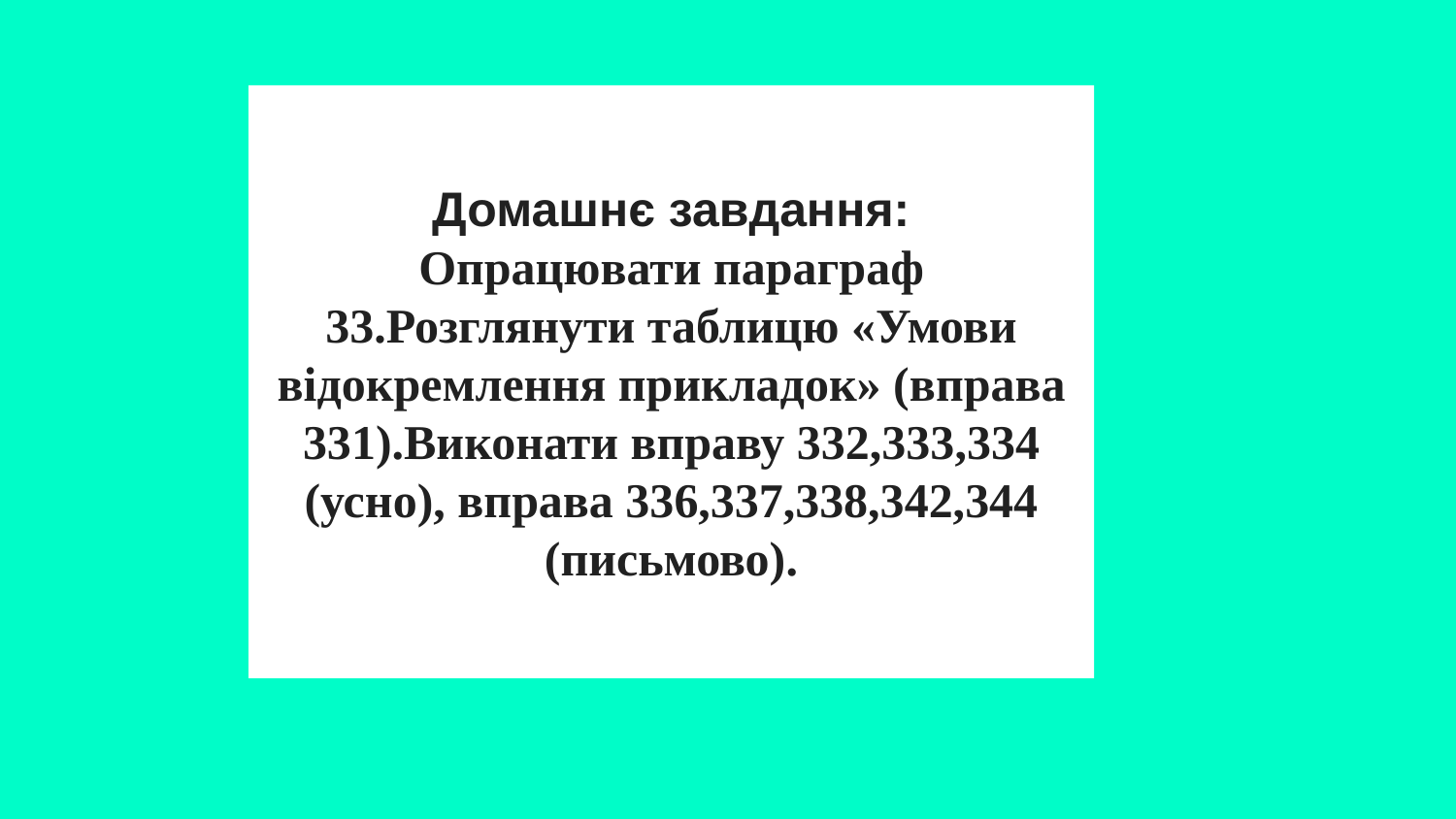

# Домашнє завдання: Опрацювати параграф 33.Розглянути таблицю «Умови відокремлення прикладок» (вправа 331).Виконати вправу 332,333,334 (усно), вправа 336,337,338,342,344 (письмово).